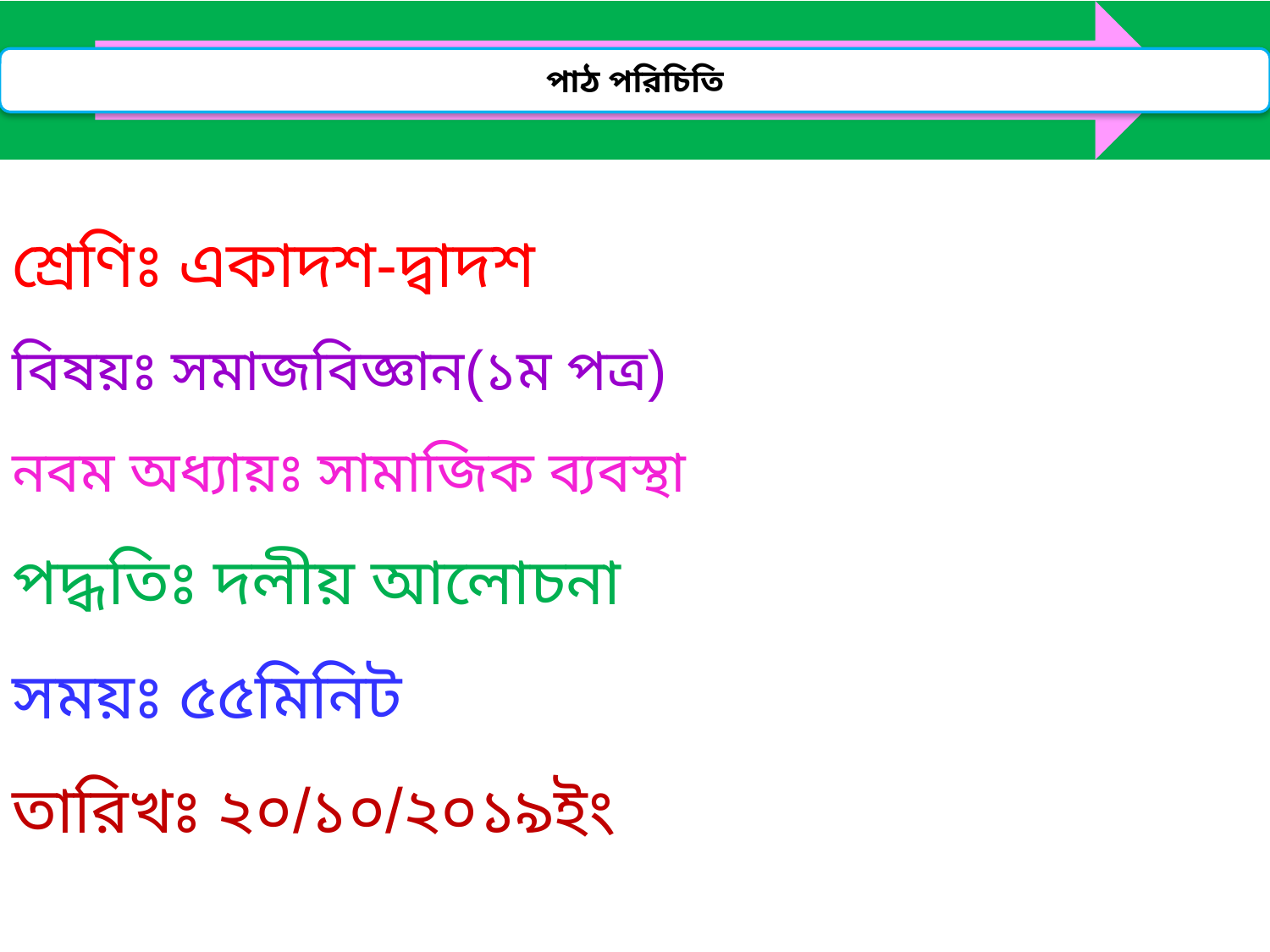

পাঠ পরিচিতি
শ্রেণিঃ একাদশ-দ্বাদশ
বিষয়ঃ সমাজবিজ্ঞান(১ম পত্র)
নবম অধ্যায়ঃ সামাজিক ব্যবস্থা
পদ্ধতিঃ দলীয় আলোচনা
সময়ঃ ৫৫মিনিট
তারিখঃ ২০/১০/২০১৯ইং